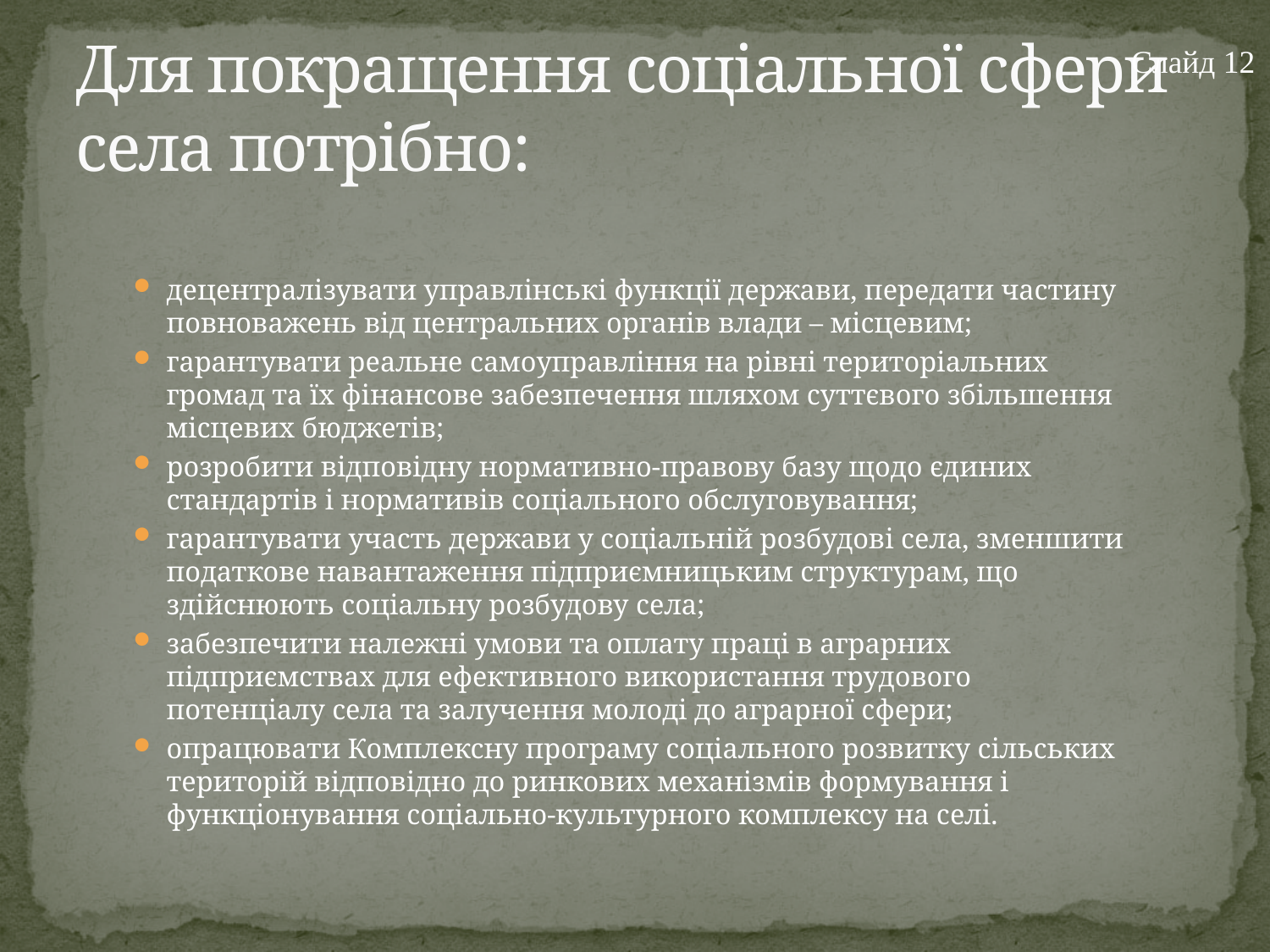

# Для покращення соціальної сфери села потрібно:
Слайд 12
децентралізувати управлінські функції держави, передати частину повноважень від центральних органів влади – місцевим;
гарантувати реальне самоуправління на рівні територіальних громад та їх фінансове забезпечення шляхом суттєвого збільшення місцевих бюджетів;
розробити відповідну нормативно-правову базу щодо єдиних стандартів і нормативів соціального обслуговування;
гарантувати участь держави у соціальній розбудові села, зменшити податкове навантаження підприємницьким структурам, що здійснюють соціальну розбудову села;
забезпечити належні умови та оплату праці в аграрних підприємствах для ефективного використання трудового потенціалу села та залучення молоді до аграрної сфери;
опрацювати Комплексну програму соціального розвитку сільських територій відповідно до ринкових механізмів формування і функціонування соціально-культурного комплексу на селі.